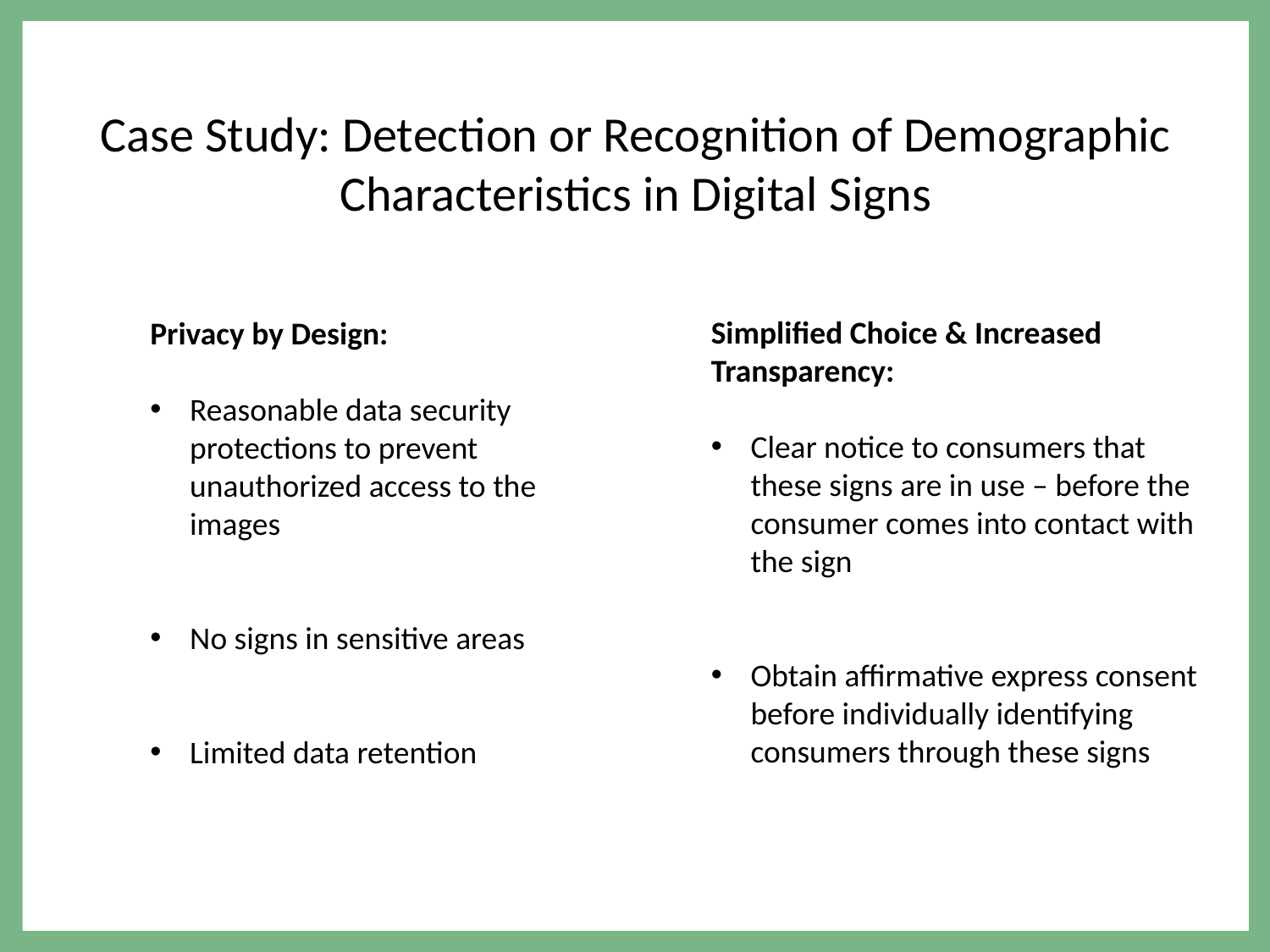

Case Study: Detection or Recognition of Demographic Characteristics in Digital Signs

Simplified Choice & Increased Transparency:

Clear notice to consumers that these signs are in use – before the consumer comes into contact with the sign

Obtain affirmative express consent before individually identifying consumers through these signs

Privacy by Design:

Reasonable data security protections to prevent unauthorized access to the images

No signs in sensitive areas

Limited data retention